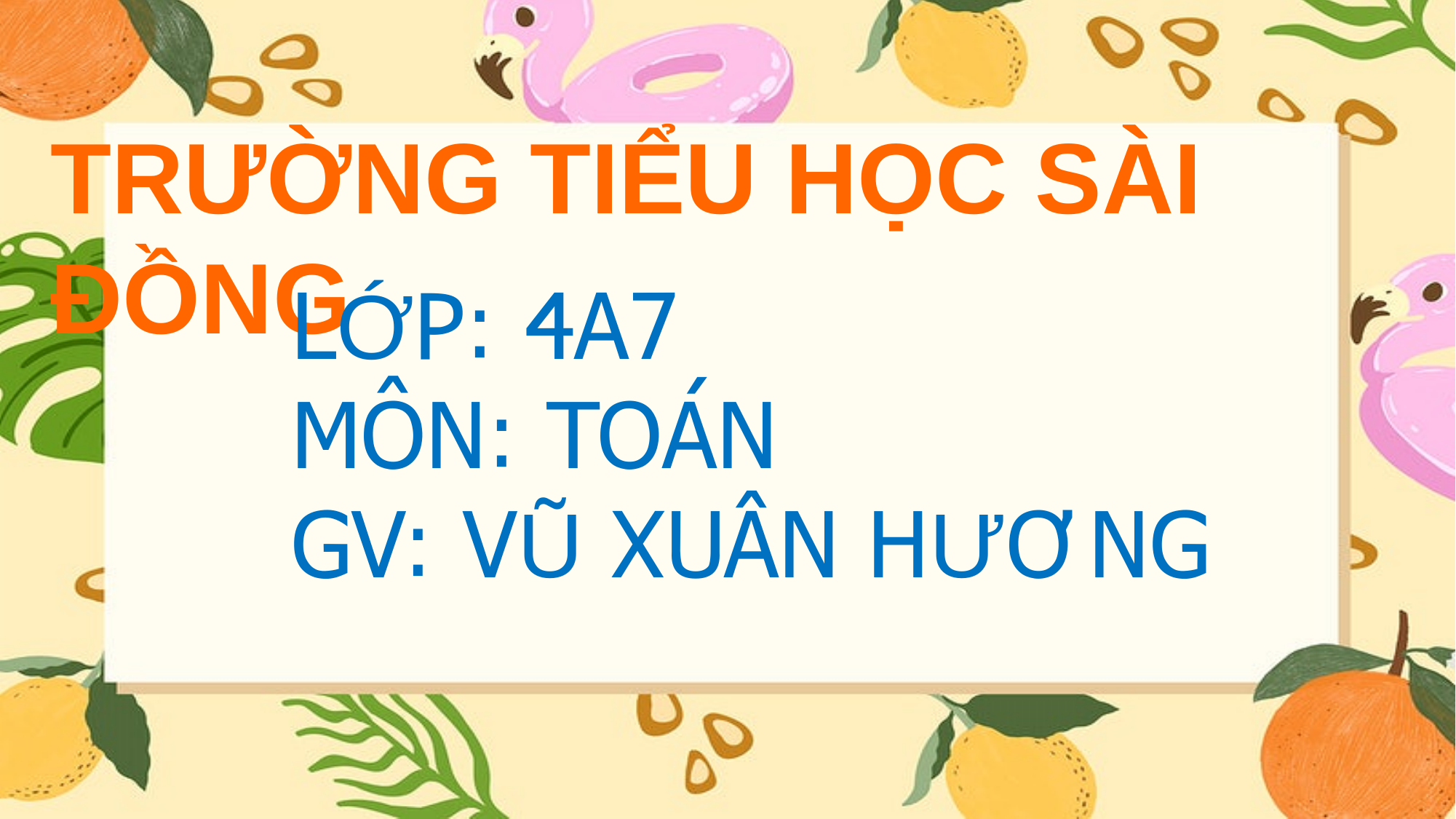

TRƯỜNG TIỂU HỌC SÀI ĐỒNG
LỚP: 4A7
MÔN: TOÁN
GV: VŨ XUÂN HƯƠNG